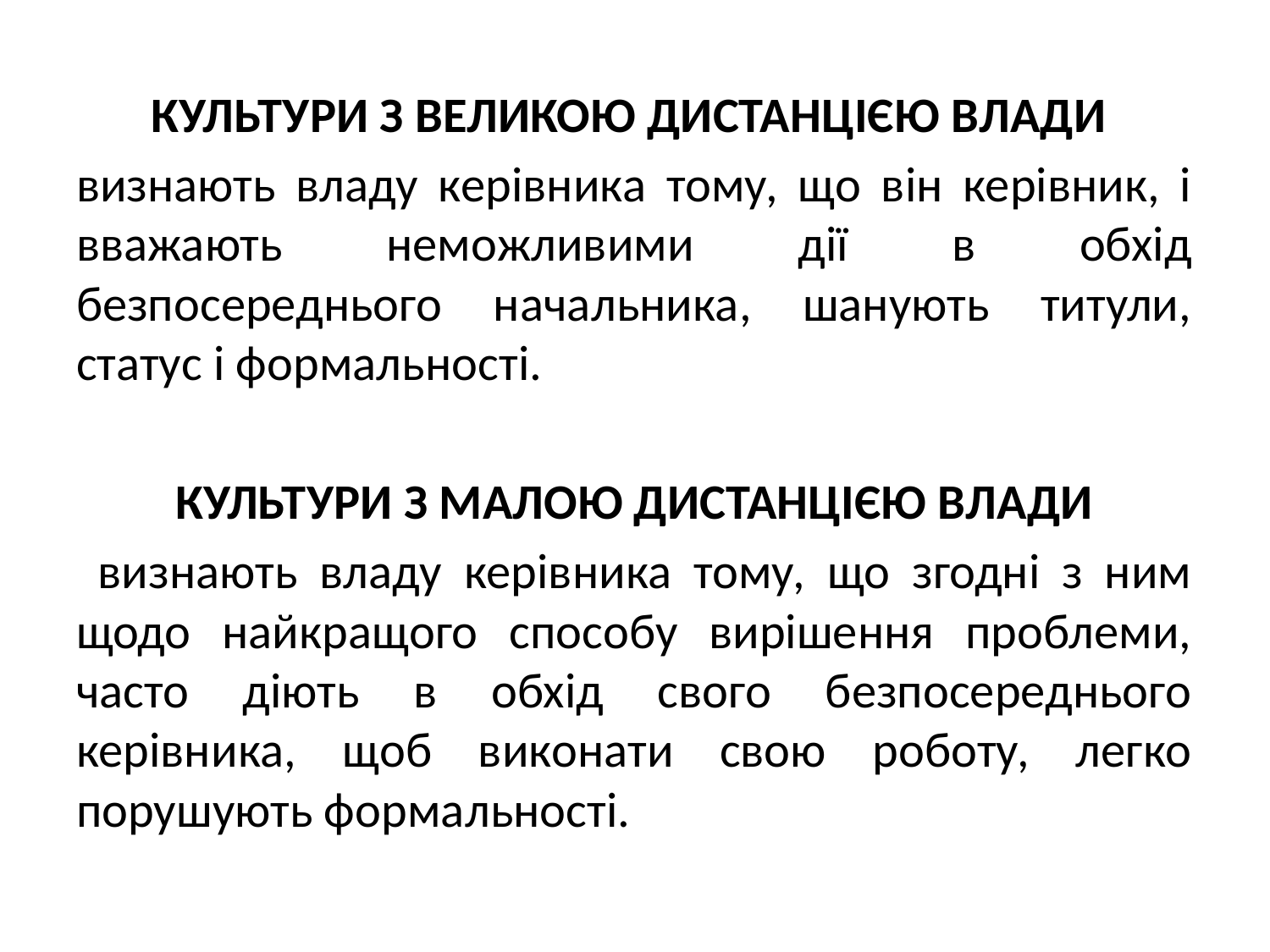

КУЛЬТУРИ З ВЕЛИКОЮ ДИСТАНЦІЄЮ ВЛАДИ
визнають владу керівника тому, що він керівник, і вважають неможливими дії в обхід безпосереднього начальника, шанують титули, статус і формальності.

КУЛЬТУРИ З МАЛОЮ ДИСТАНЦІЄЮ ВЛАДИ
 визнають владу керівника тому, що згодні з ним щодо найкращого способу вирішення проблеми, часто діють в обхід свого безпосереднього керівника, щоб виконати свою роботу, легко порушують формальності.